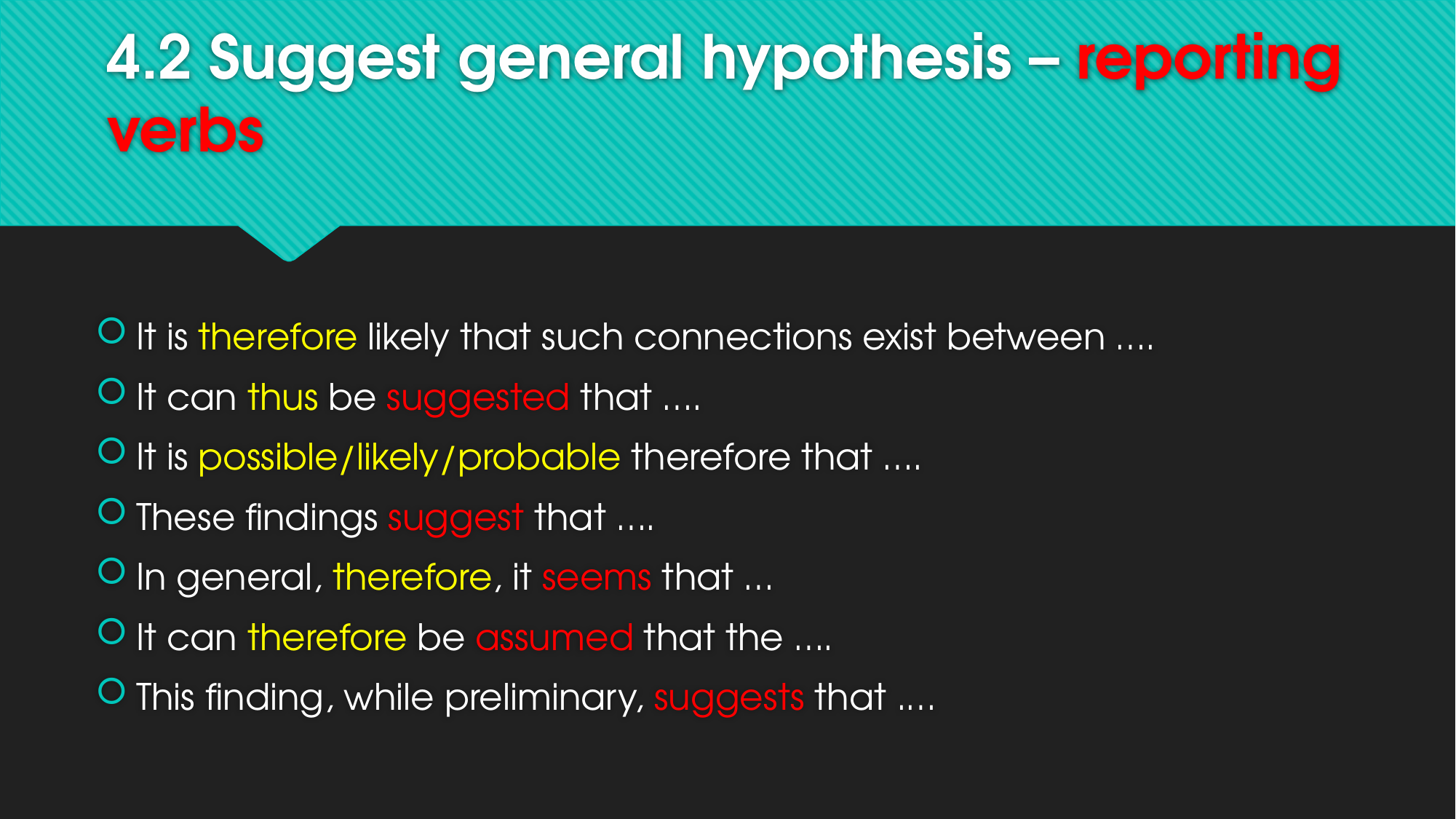

# 4.2 Suggest general hypothesis – reporting verbs
It is therefore likely that such connections exist between ….
It can thus be suggested that ….
It is possible/likely/probable therefore that ….
These findings suggest that ….
In general, therefore, it seems that …
It can therefore be assumed that the ….
This finding, while preliminary, suggests that .…